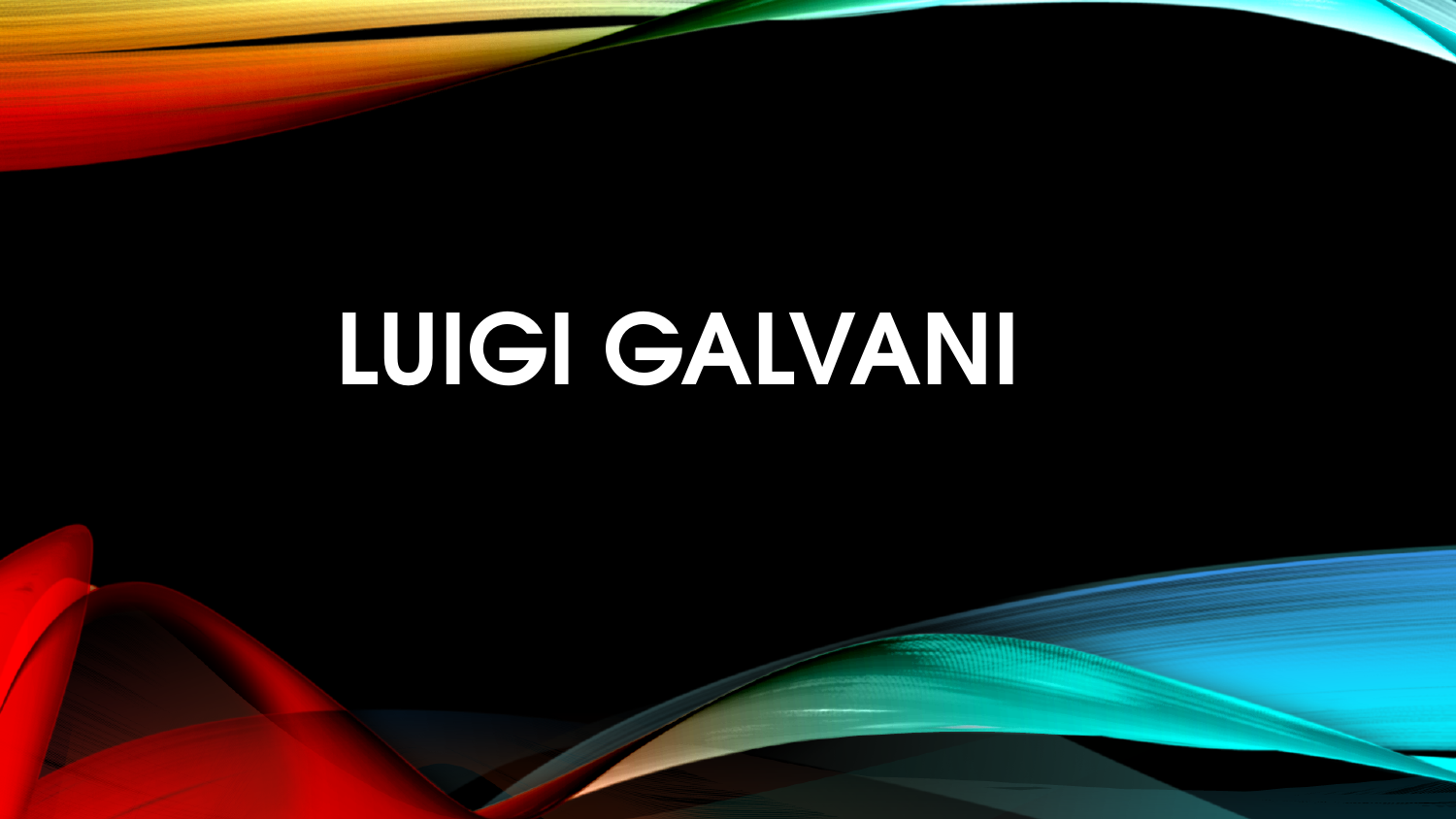

# Кафедра << … >>

Luigi Galvani